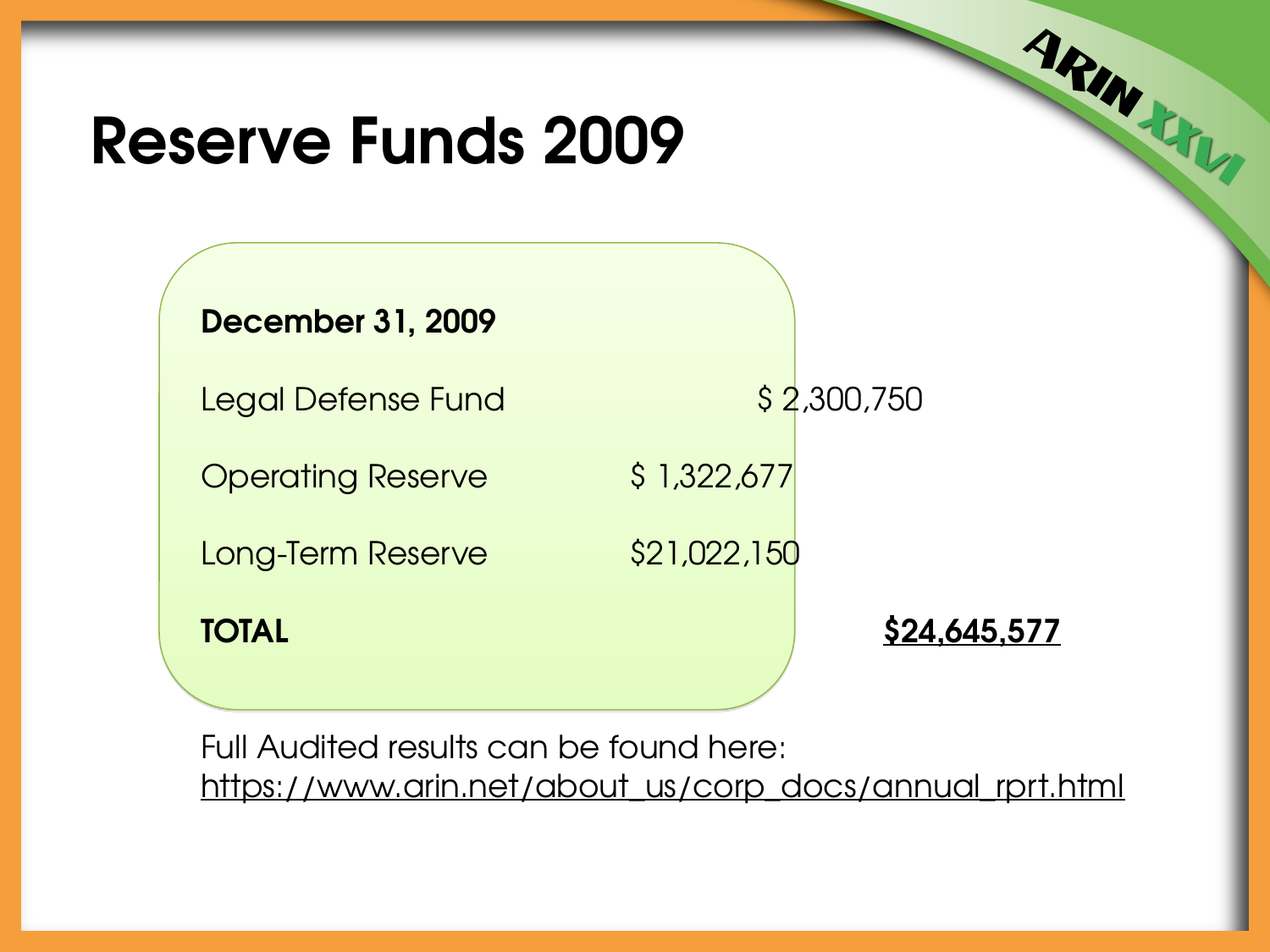

# Reserve Funds 2009

December 31, 2009

Legal Defense Fund		$ 2,300,750

Operating Reserve		$ 1,322,677

Long-Term Reserve		$21,022,150

TOTAL					$24,645,577

Full Audited results can be found here:
https://www.arin.net/about_us/corp_docs/annual_rprt.html